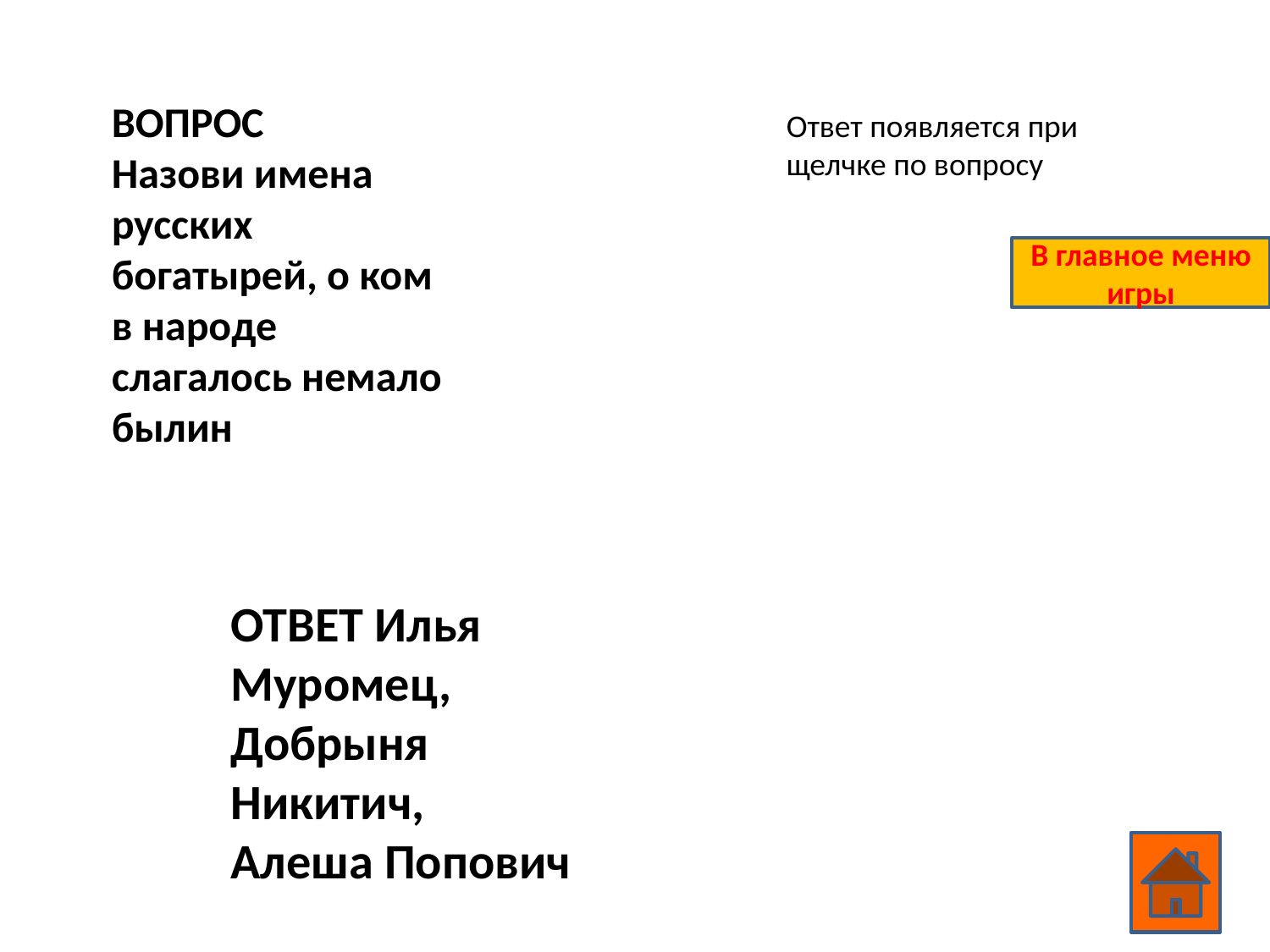

ВОПРОС
Назови имена русских богатырей, о ком в народе слагалось немало былин
Ответ появляется при щелчке по вопросу
В главное меню игры
ОТВЕТ Илья Муромец, Добрыня Никитич, Алеша Попович